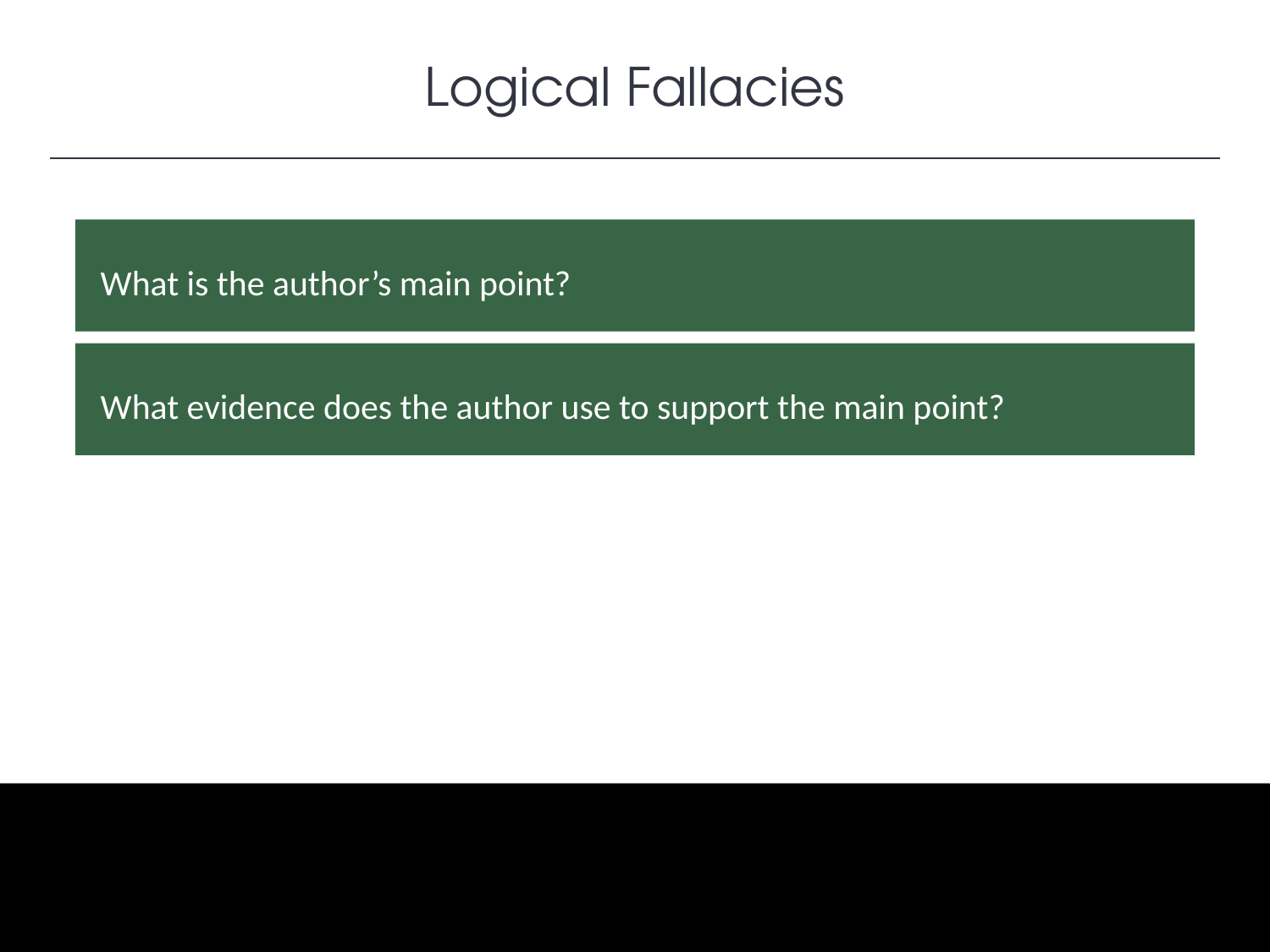

Logical Fallacies
HAWKES LEARNING

What is the author’s main point?

What evidence does the author use to support the main point?